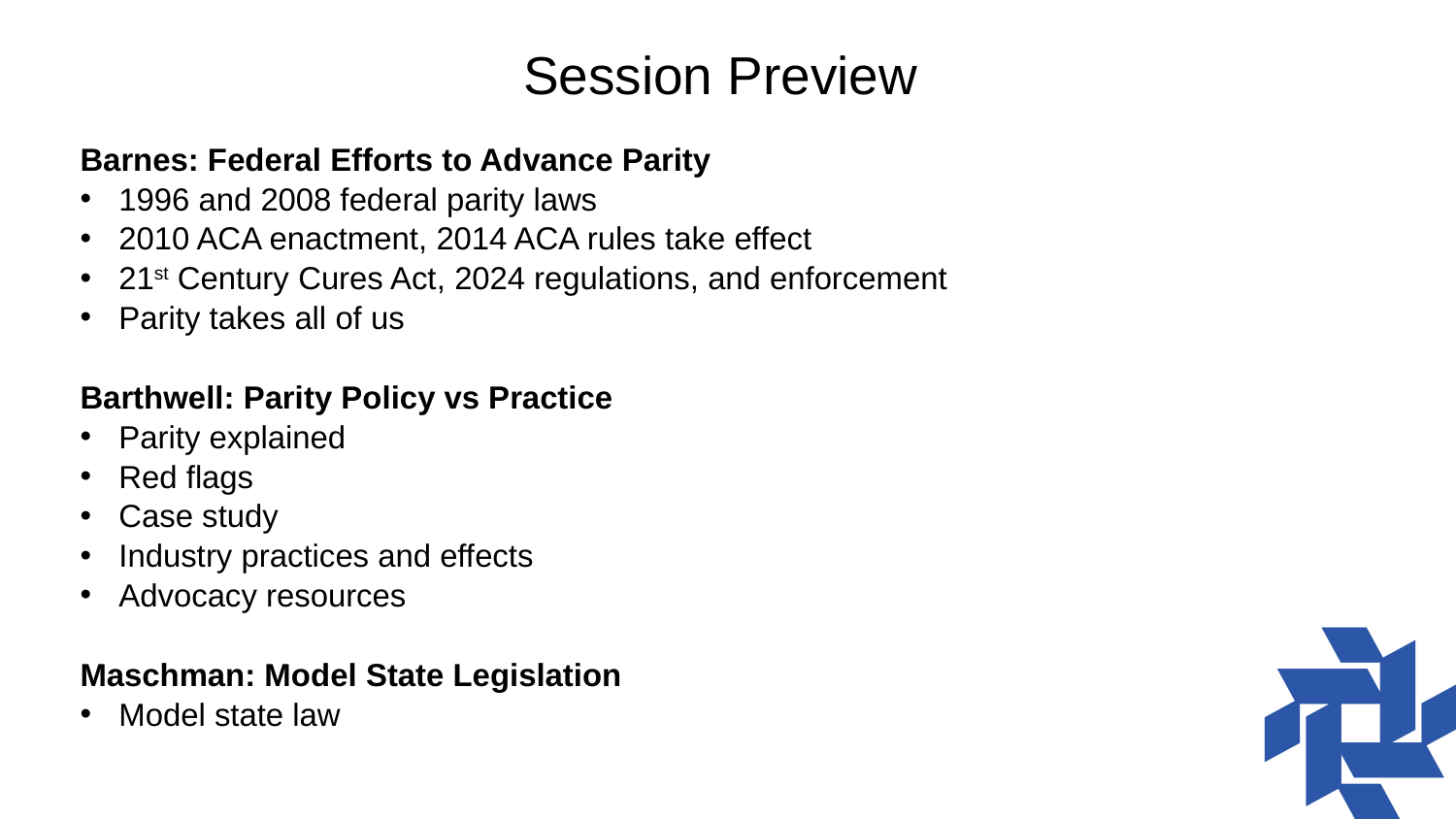

# Session Preview
Barnes: Federal Efforts to Advance Parity
1996 and 2008 federal parity laws
2010 ACA enactment, 2014 ACA rules take effect
21st Century Cures Act, 2024 regulations, and enforcement
Parity takes all of us

Barthwell: Parity Policy vs Practice
Parity explained
Red flags
Case study
Industry practices and effects
Advocacy resources

Maschman: Model State Legislation
Model state law